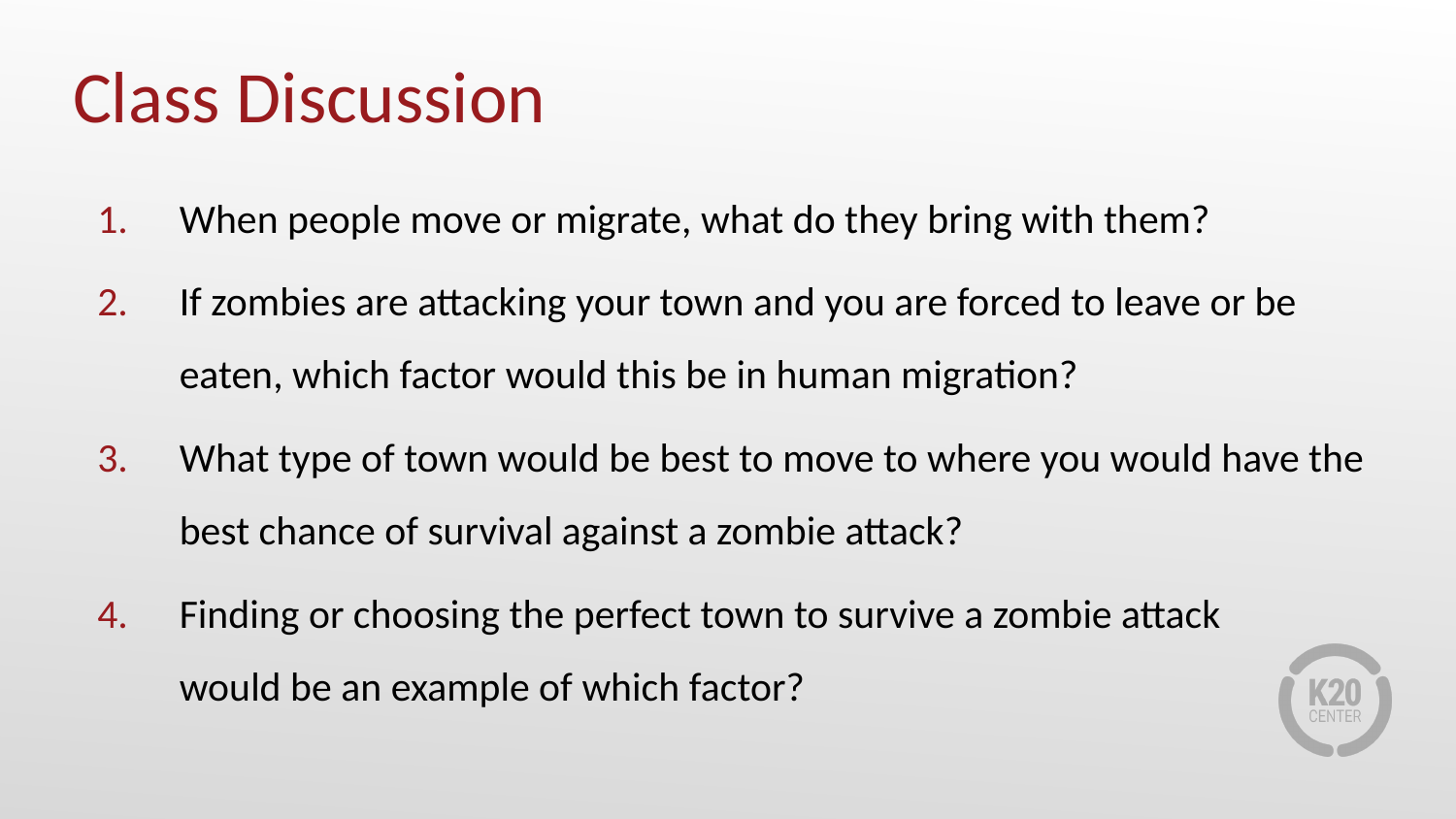

# Class Discussion
When people move or migrate, what do they bring with them?
If zombies are attacking your town and you are forced to leave or be eaten, which factor would this be in human migration?
What type of town would be best to move to where you would have the best chance of survival against a zombie attack?
Finding or choosing the perfect town to survive a zombie attack
would be an example of which factor?